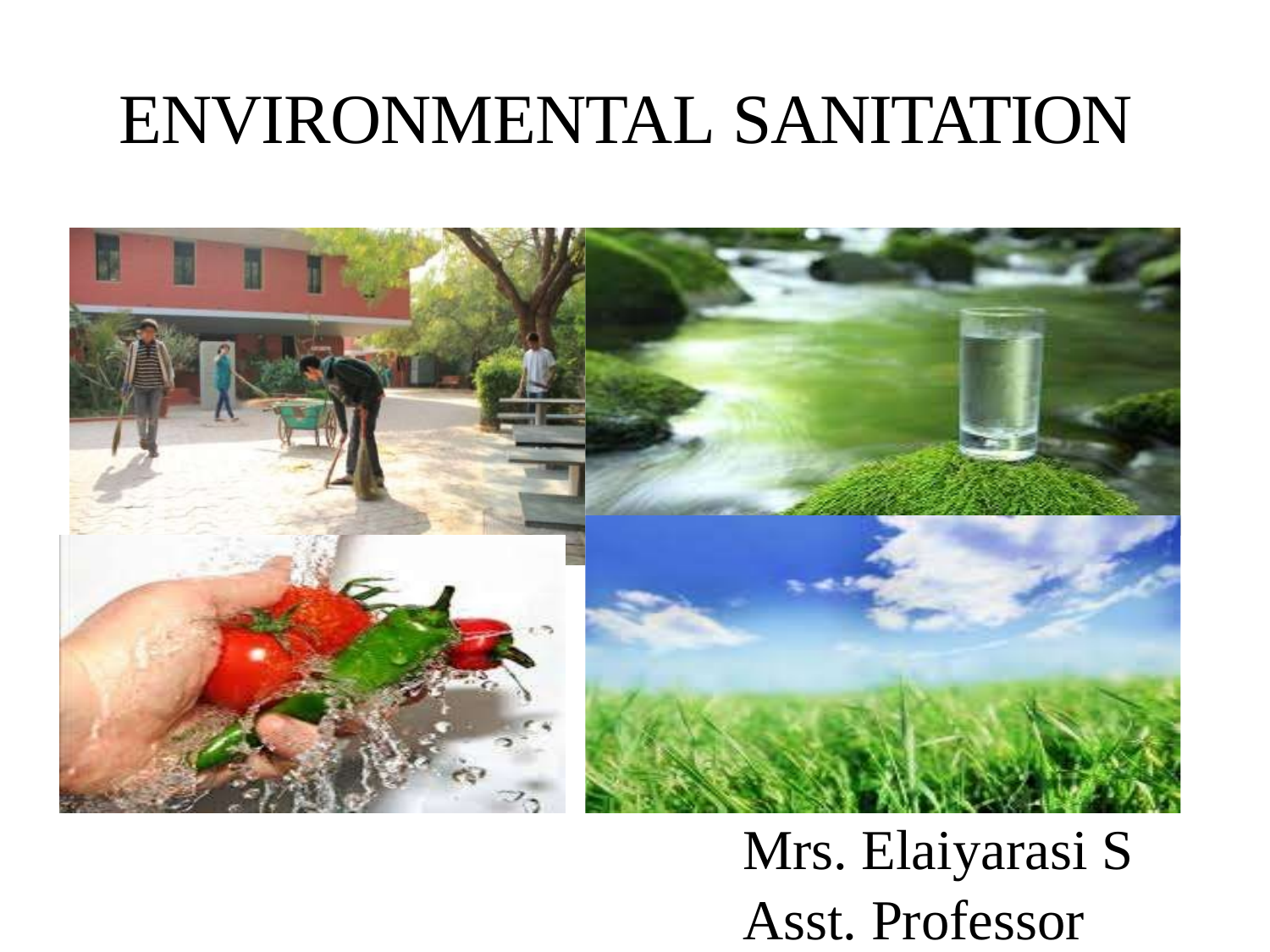

# ENVIRONMENTAL SANITATION

Mrs. Elaiyarasi S
Asst. Professor